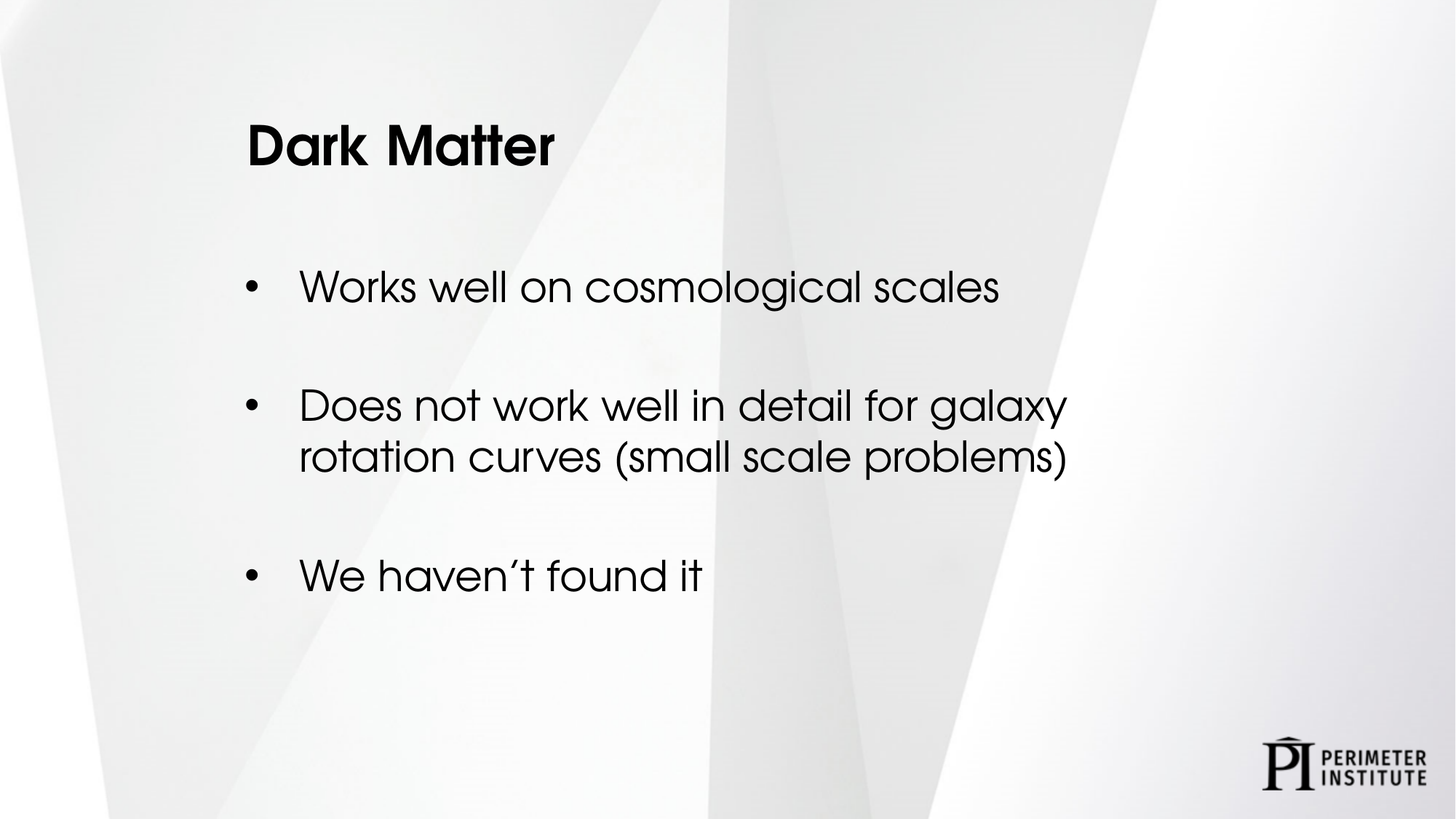

# Dark Matter
Works well on cosmological scales

Does not work well in detail for galaxy rotation curves (small scale problems)

We haven’t found it